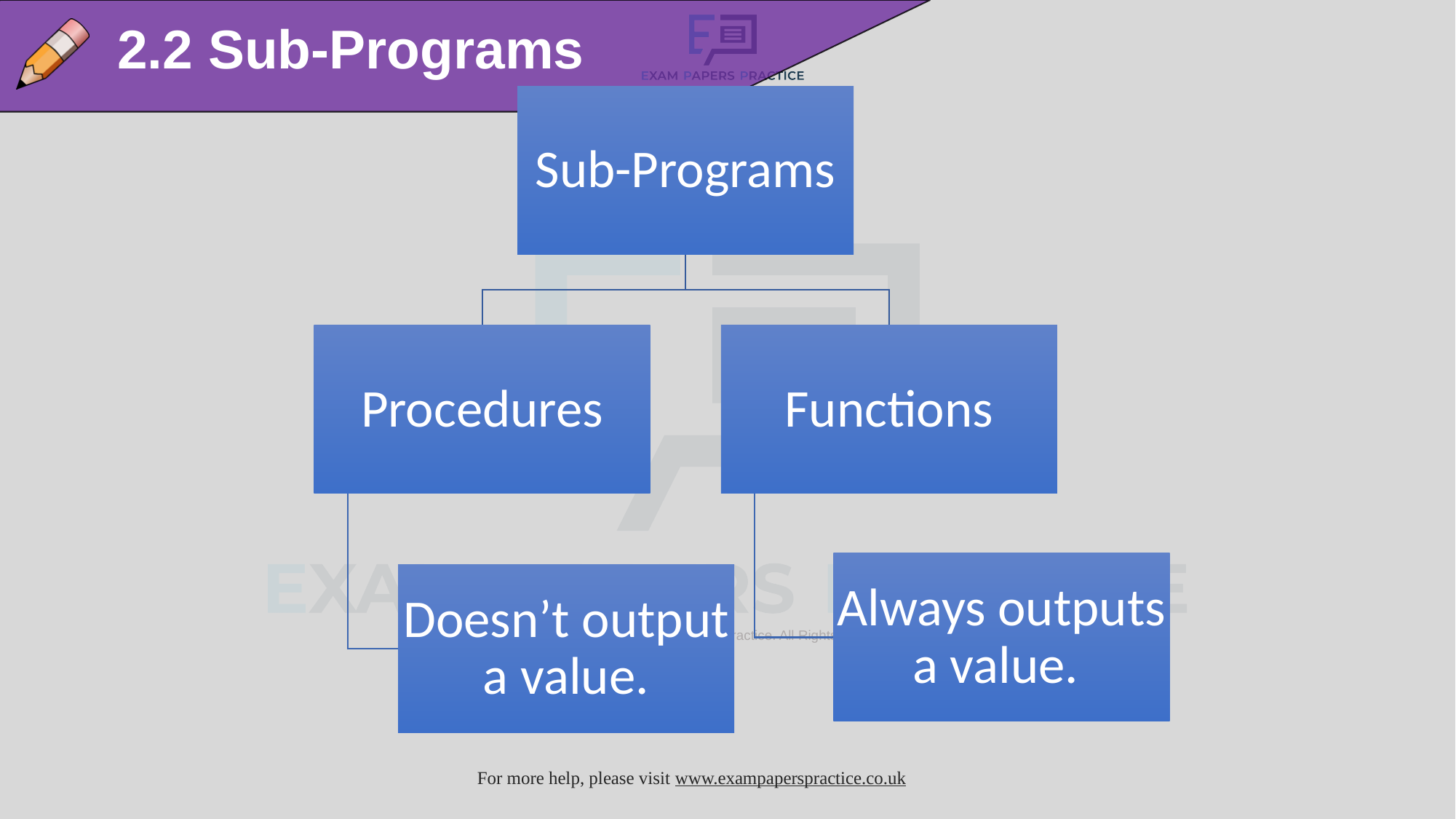

2.2 Sub-Programs

Sub-Programs
Procedures
Doesn’t output a value.
Functions
Always outputs a value.